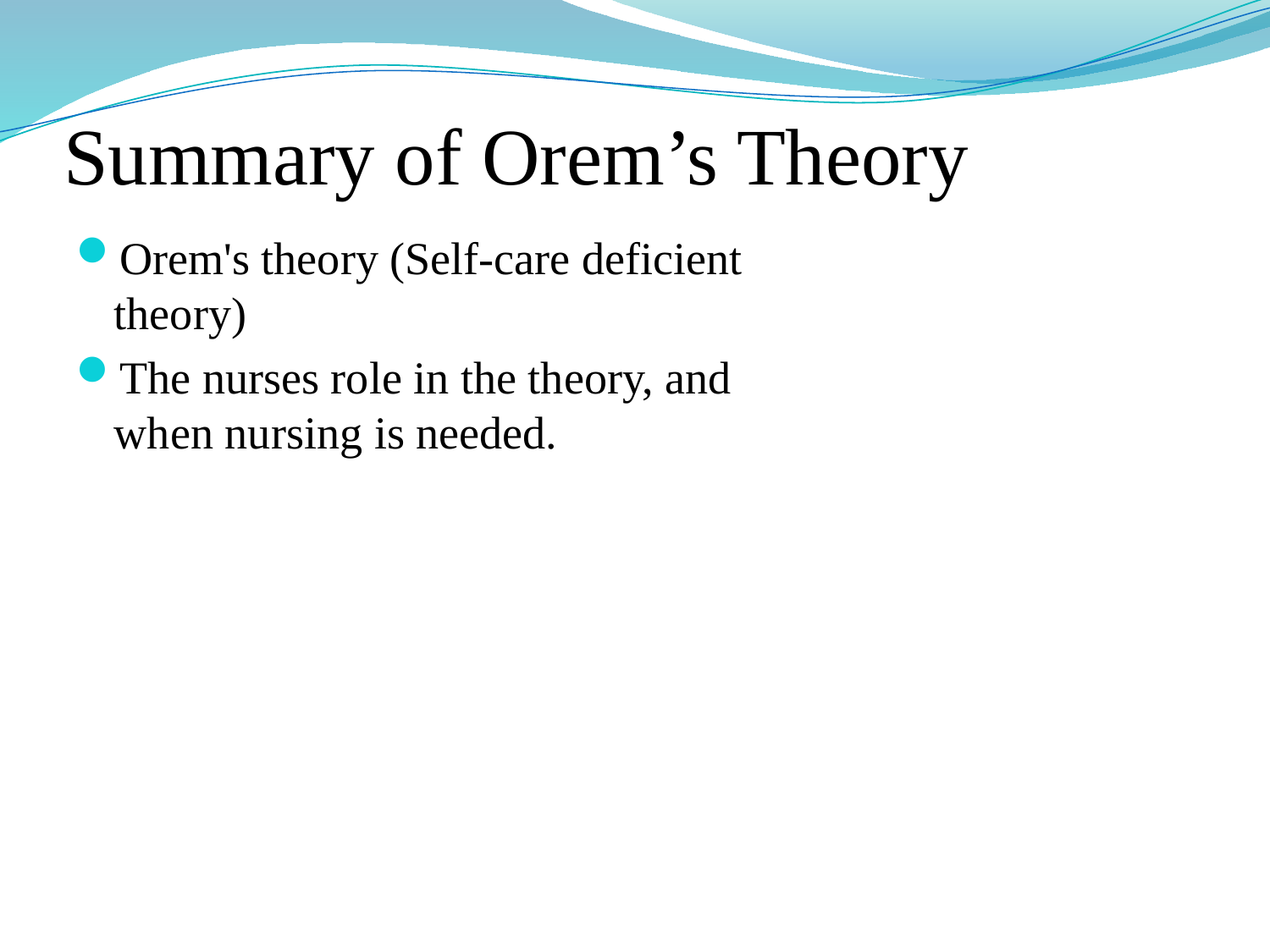

# Summary of Orem’s Theory
Orem's theory (Self-care deficient theory)
The nurses role in the theory, and when nursing is needed.